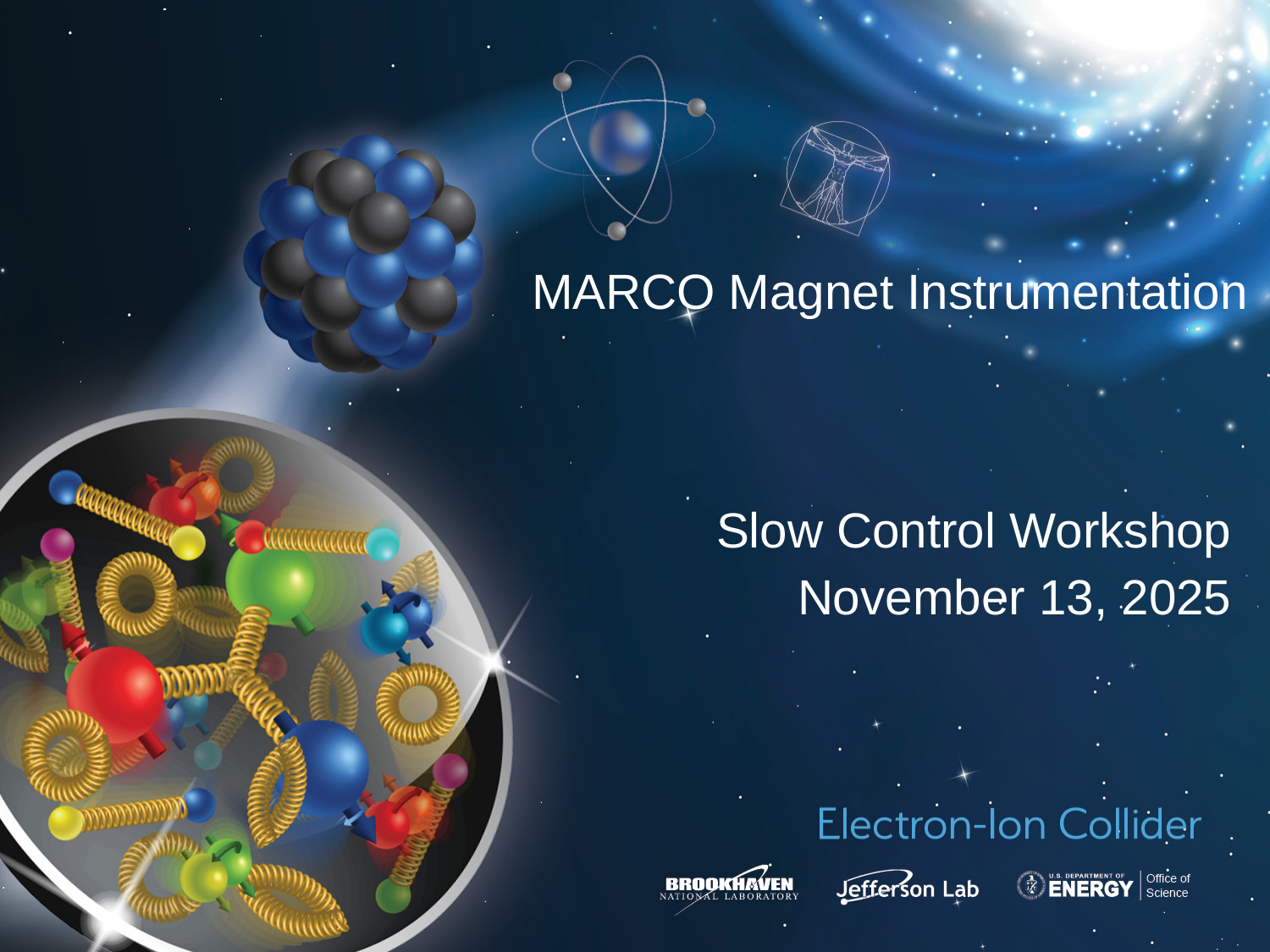

# MARCO Magnet Instrumentation
Slow Control Workshop
November 13, 2025